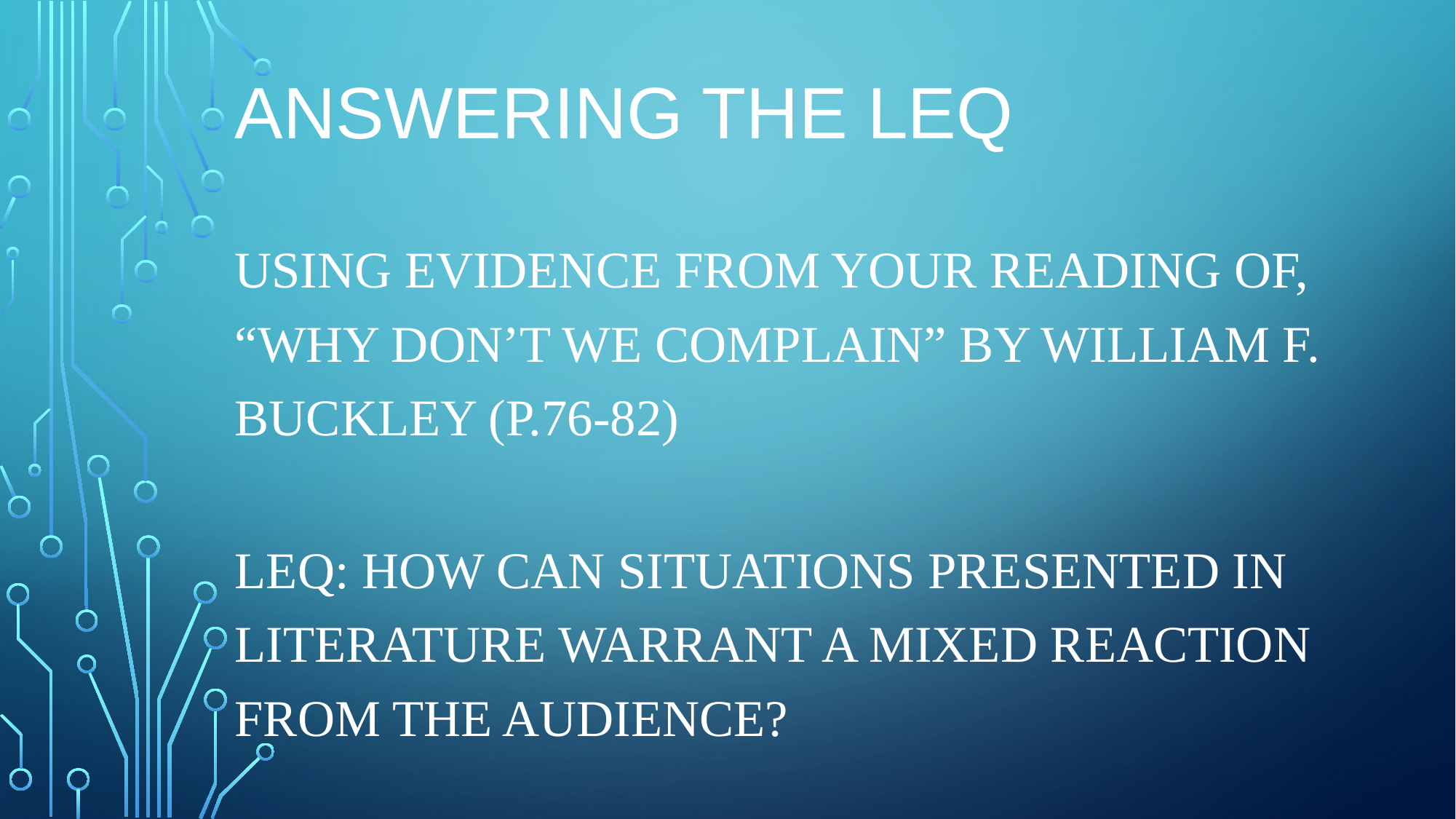

# Answering the LEQ
Using Evidence from your reading of, “Why Don’t We Complain” by William f. Buckley (p.76-82)

LEQ: How can situations presented in literature warrant a mixed reaction from the Audience?